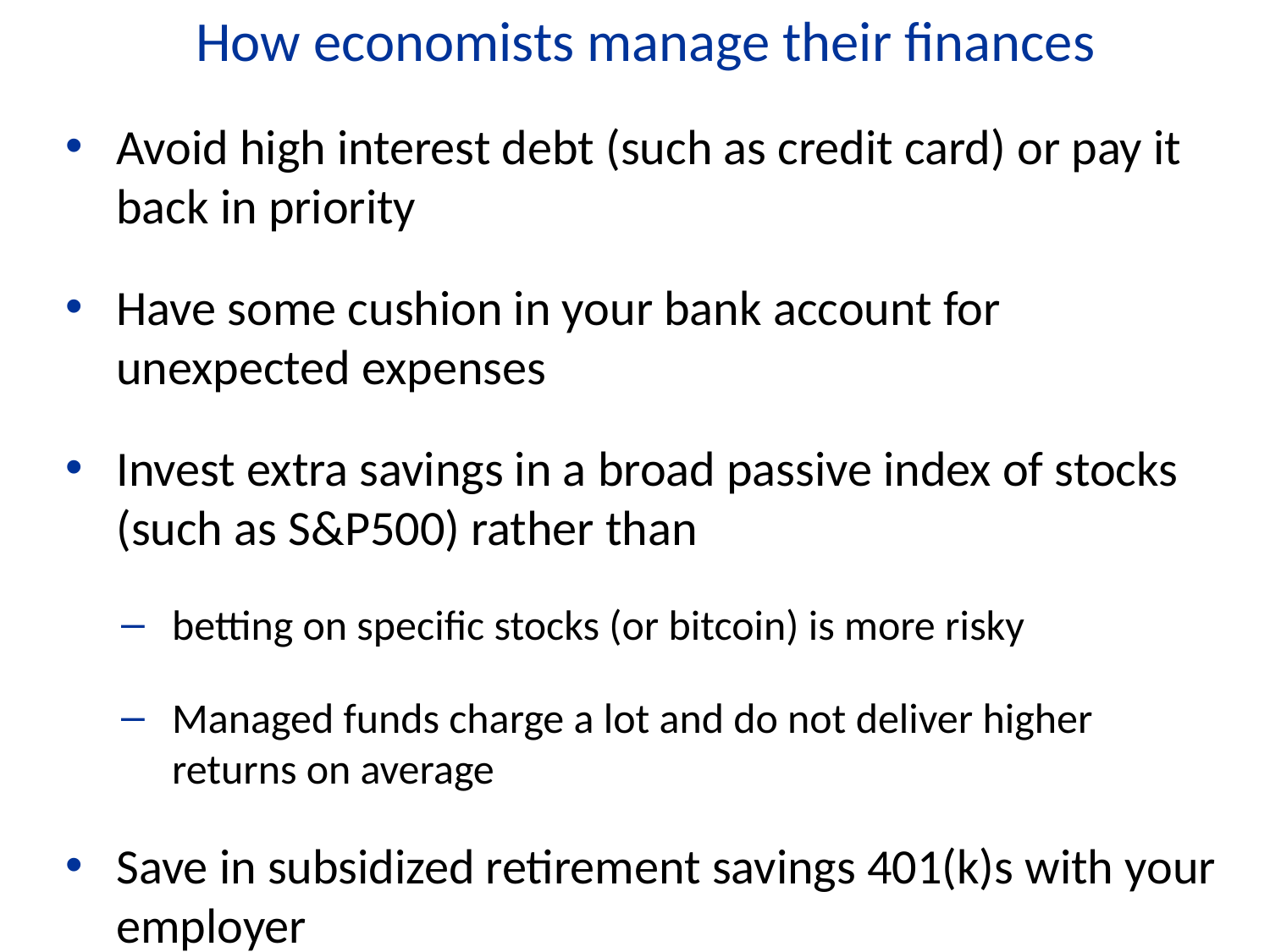

How economists manage their finances
Avoid high interest debt (such as credit card) or pay it back in priority
Have some cushion in your bank account for unexpected expenses
Invest extra savings in a broad passive index of stocks (such as S&P500) rather than
betting on specific stocks (or bitcoin) is more risky
Managed funds charge a lot and do not deliver higher returns on average
Save in subsidized retirement savings 401(k)s with your employer